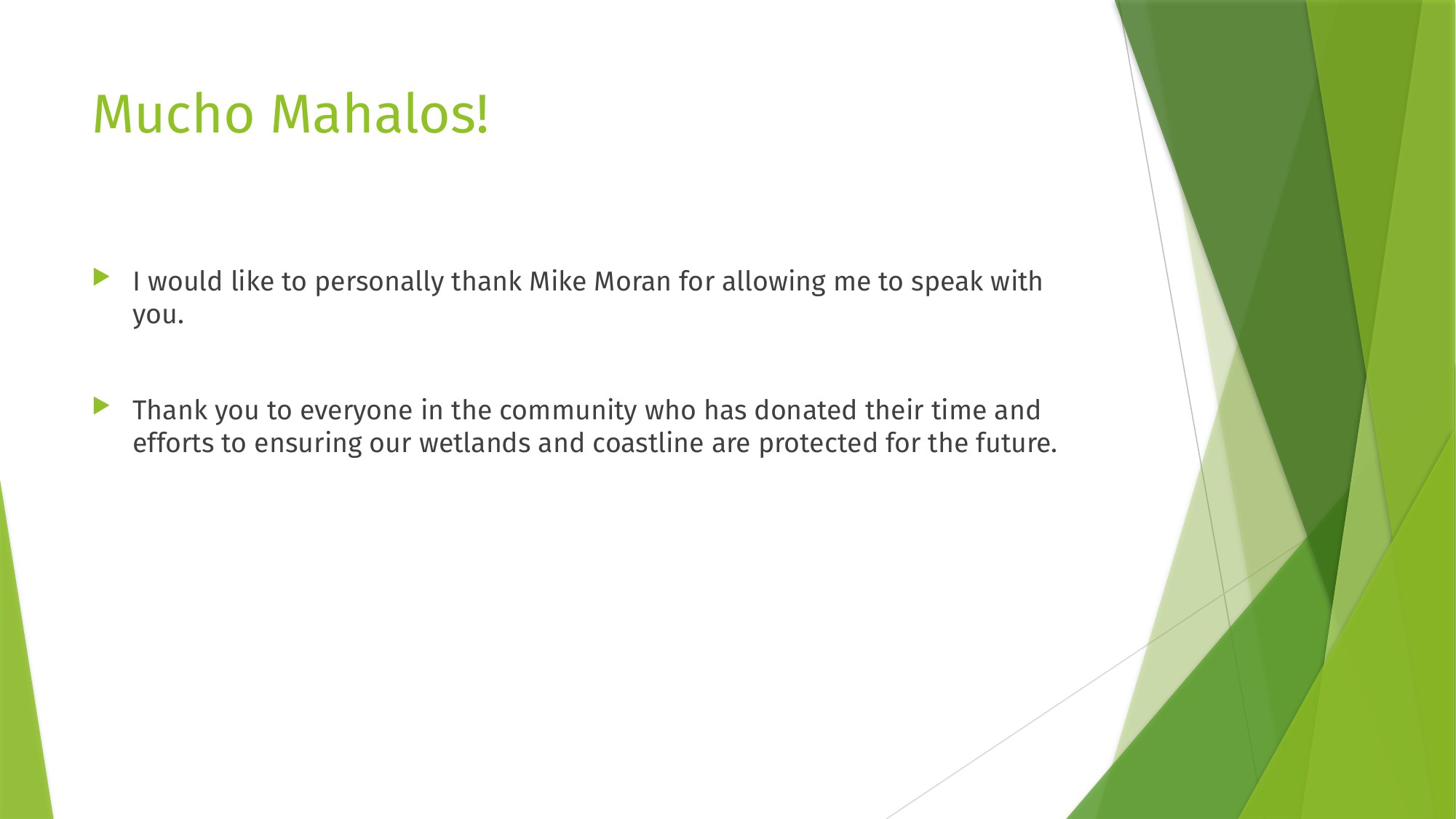

# Mucho Mahalos!
I would like to personally thank Mike Moran for allowing me to speak with you.

Thank you to everyone in the community who has donated their time and efforts to ensuring our wetlands and coastline are protected for the future.